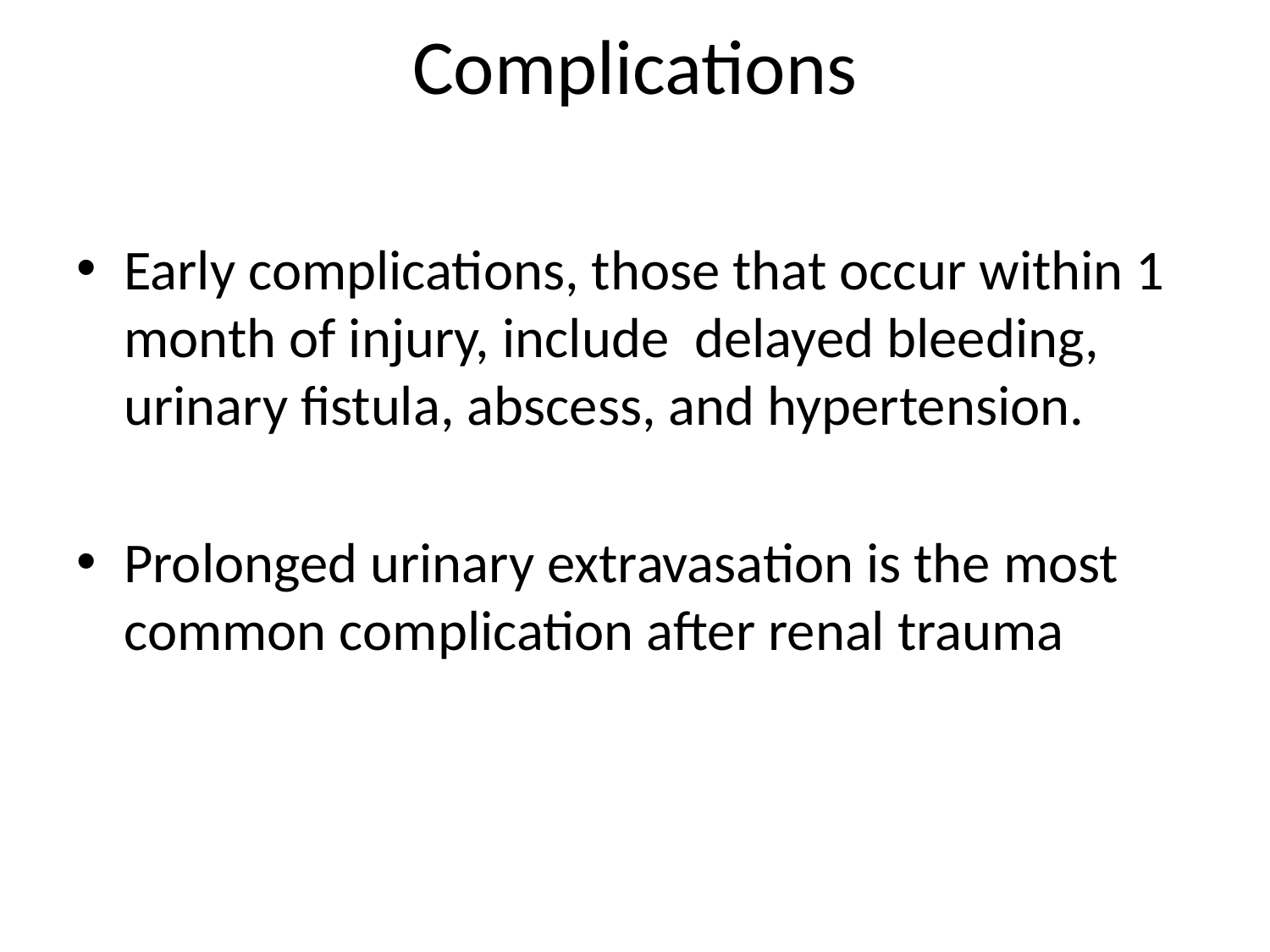

# Complications

Early complications, those that occur within 1 month of injury, include  delayed bleeding, urinary fistula, abscess, and hypertension.

Prolonged urinary extravasation is the most common complication after renal trauma